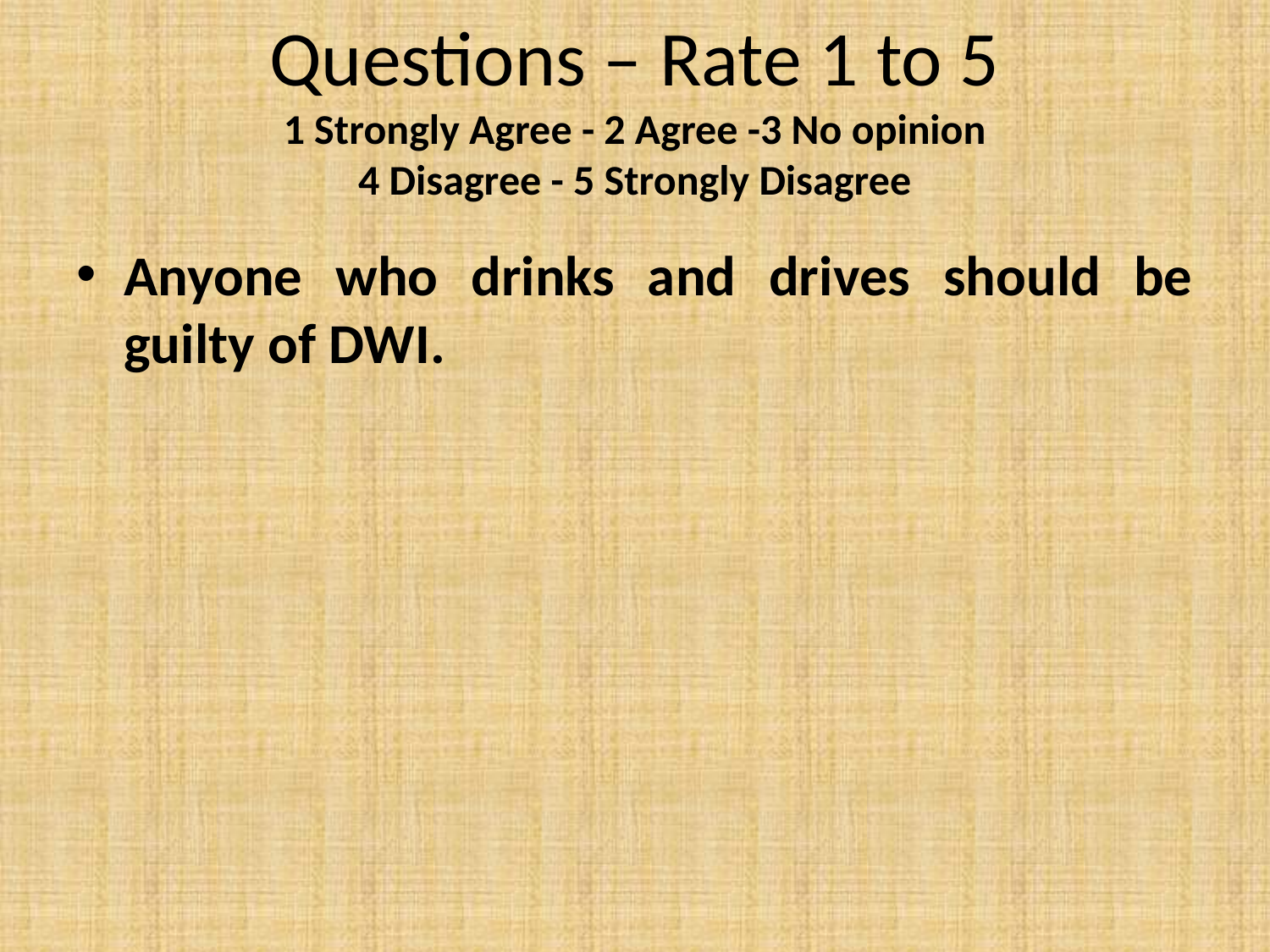

# Questions – Rate 1 to 5 1 Strongly Agree - 2 Agree -3 No opinion 4 Disagree - 5 Strongly Disagree
Anyone who drinks and drives should be guilty of DWI.